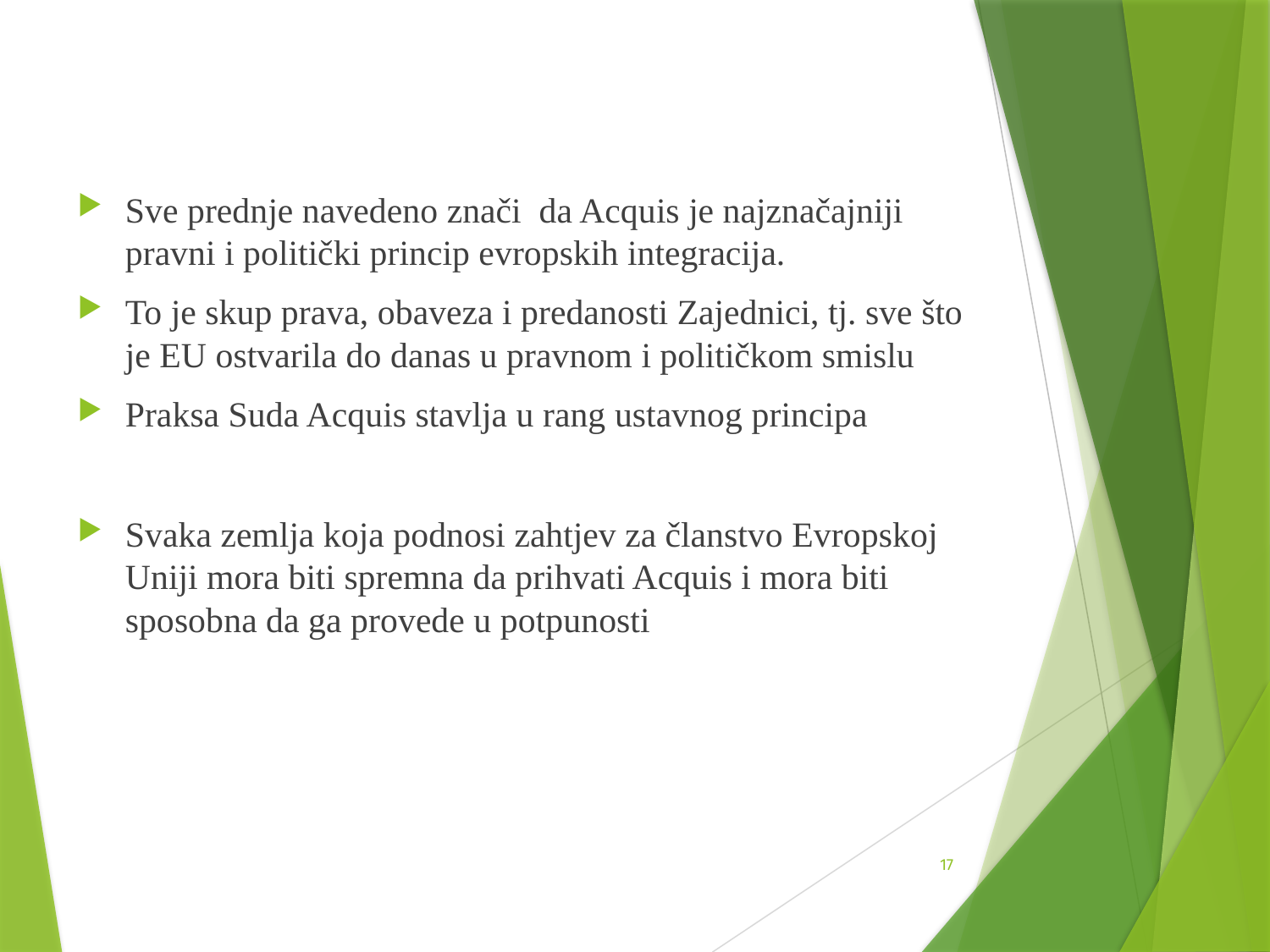

Sve prednje navedeno znači  da Acquis je najznačajniji pravni i politički princip evropskih integracija.
To je skup prava, obaveza i predanosti Zajednici, tj. sve što je EU ostvarila do danas u pravnom i političkom smislu
Praksa Suda Acquis stavlja u rang ustavnog principa

Svaka zemlja koja podnosi zahtjev za članstvo Evropskoj Uniji mora biti spremna da prihvati Acquis i mora biti sposobna da ga provede u potpunosti
17